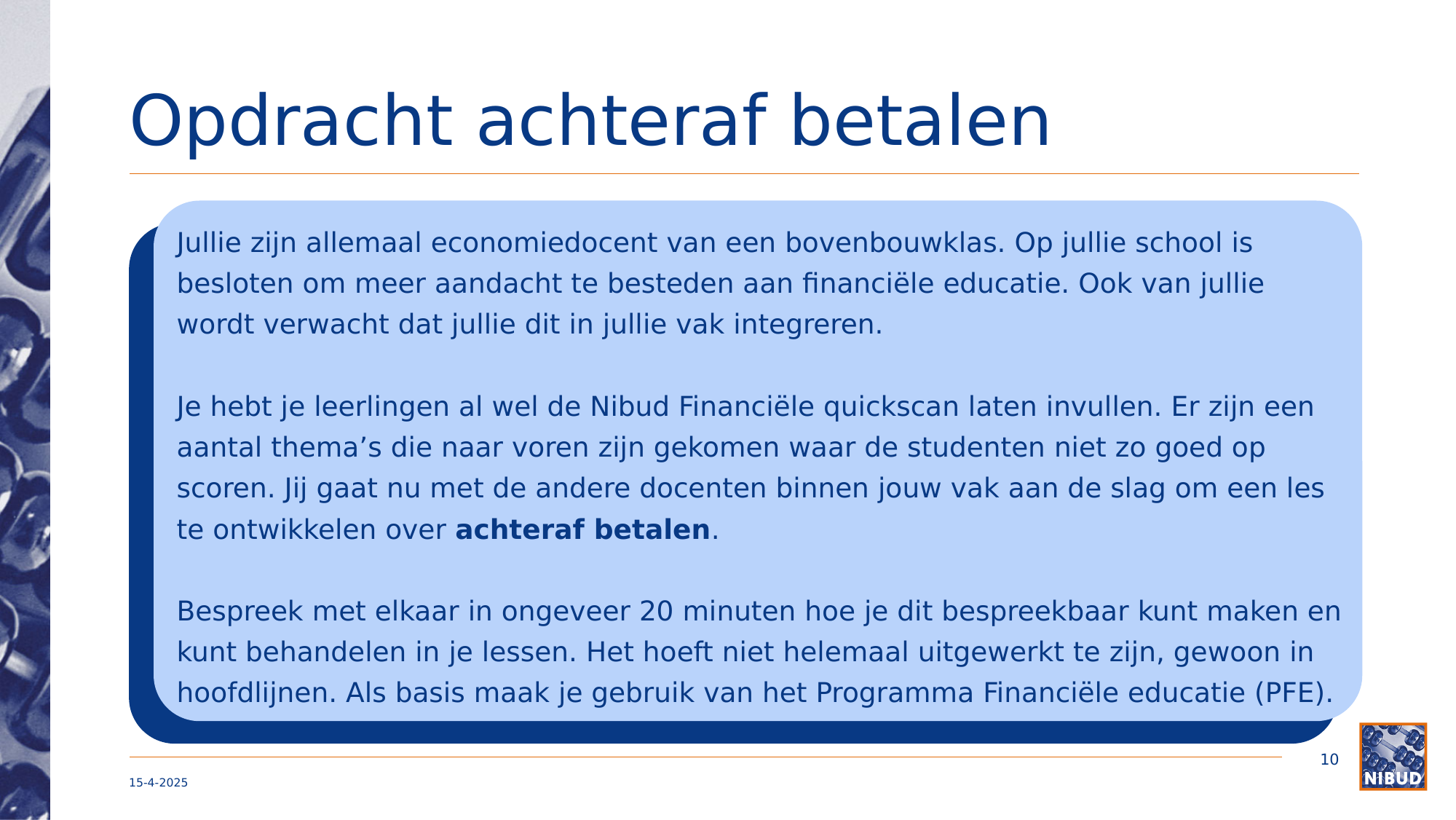

# Opdracht achteraf betalen

Jullie zijn allemaal economiedocent van een bovenbouwklas. Op jullie school is besloten om meer aandacht te besteden aan financiële educatie. Ook van jullie
wordt verwacht dat jullie dit in jullie vak integreren.

Je hebt je leerlingen al wel de Nibud Financiële quickscan laten invullen. Er zijn een aantal thema’s die naar voren zijn gekomen waar de studenten niet zo goed op scoren. Jij gaat nu met de andere docenten binnen jouw vak aan de slag om een les te ontwikkelen over achteraf betalen.

Bespreek met elkaar in ongeveer 20 minuten hoe je dit bespreekbaar kunt maken en kunt behandelen in je lessen. Het hoeft niet helemaal uitgewerkt te zijn, gewoon in hoofdlijnen. Als basis maak je gebruik van het Programma Financiële educatie (PFE).

10
15-4-2025